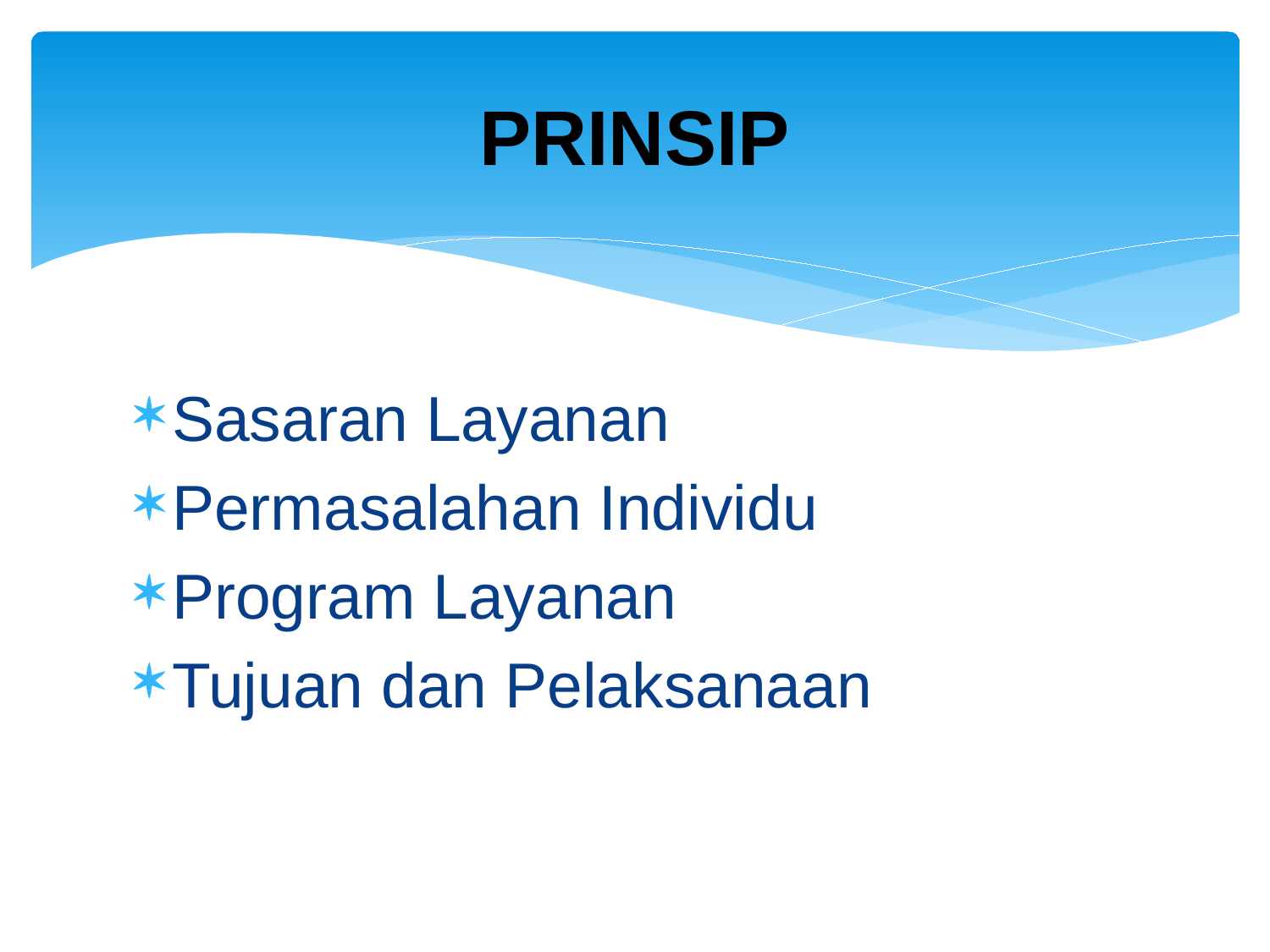

# PRINSIP
Sasaran Layanan
Permasalahan Individu
Program Layanan
Tujuan dan Pelaksanaan